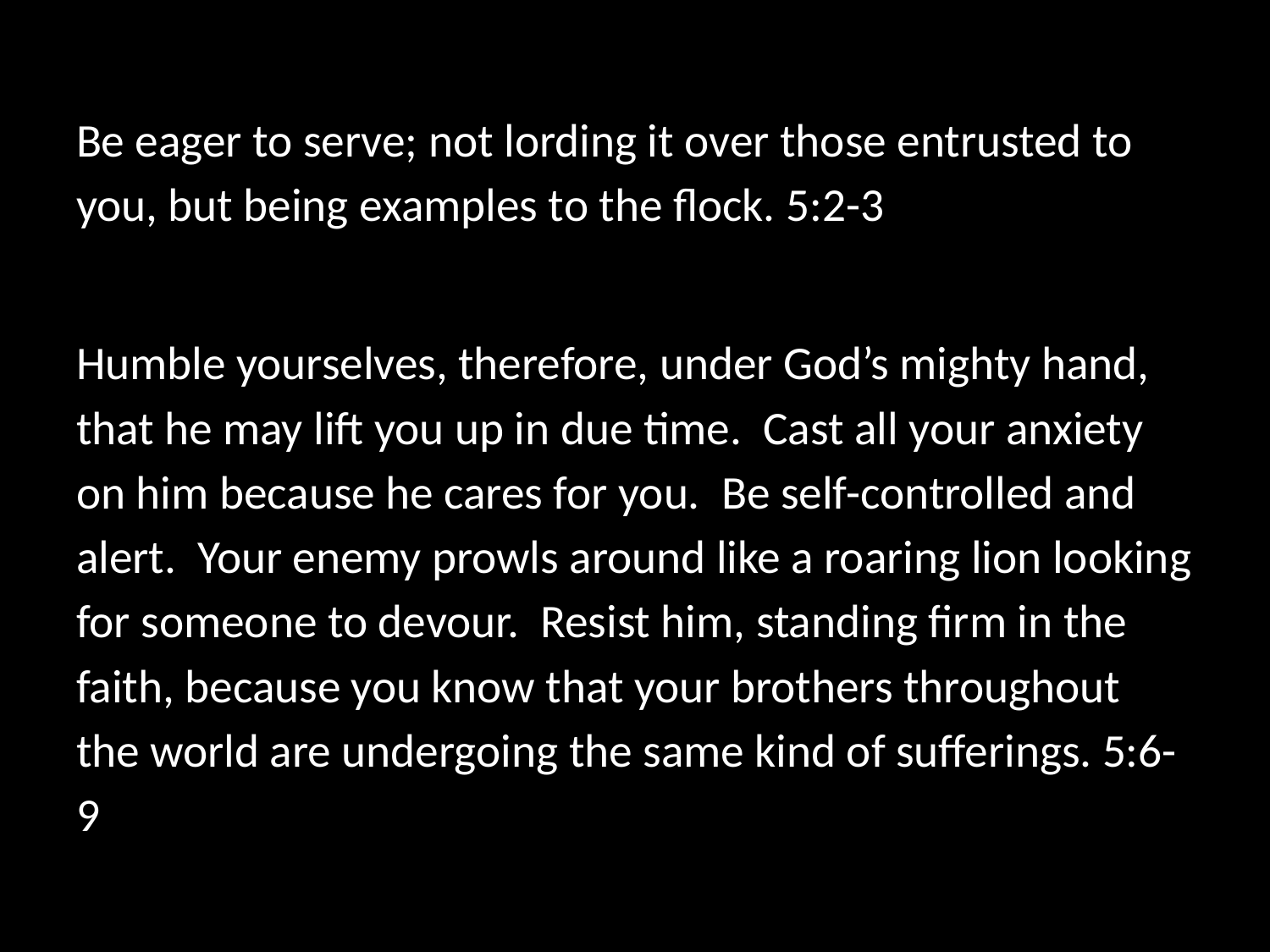

Be eager to serve; not lording it over those entrusted to you, but being examples to the flock. 5:2-3

Humble yourselves, therefore, under God’s mighty hand, that he may lift you up in due time.  Cast all your anxiety on him because he cares for you.  Be self-controlled and alert.  Your enemy prowls around like a roaring lion looking for someone to devour.  Resist him, standing firm in the faith, because you know that your brothers throughout the world are undergoing the same kind of sufferings. 5:6-9